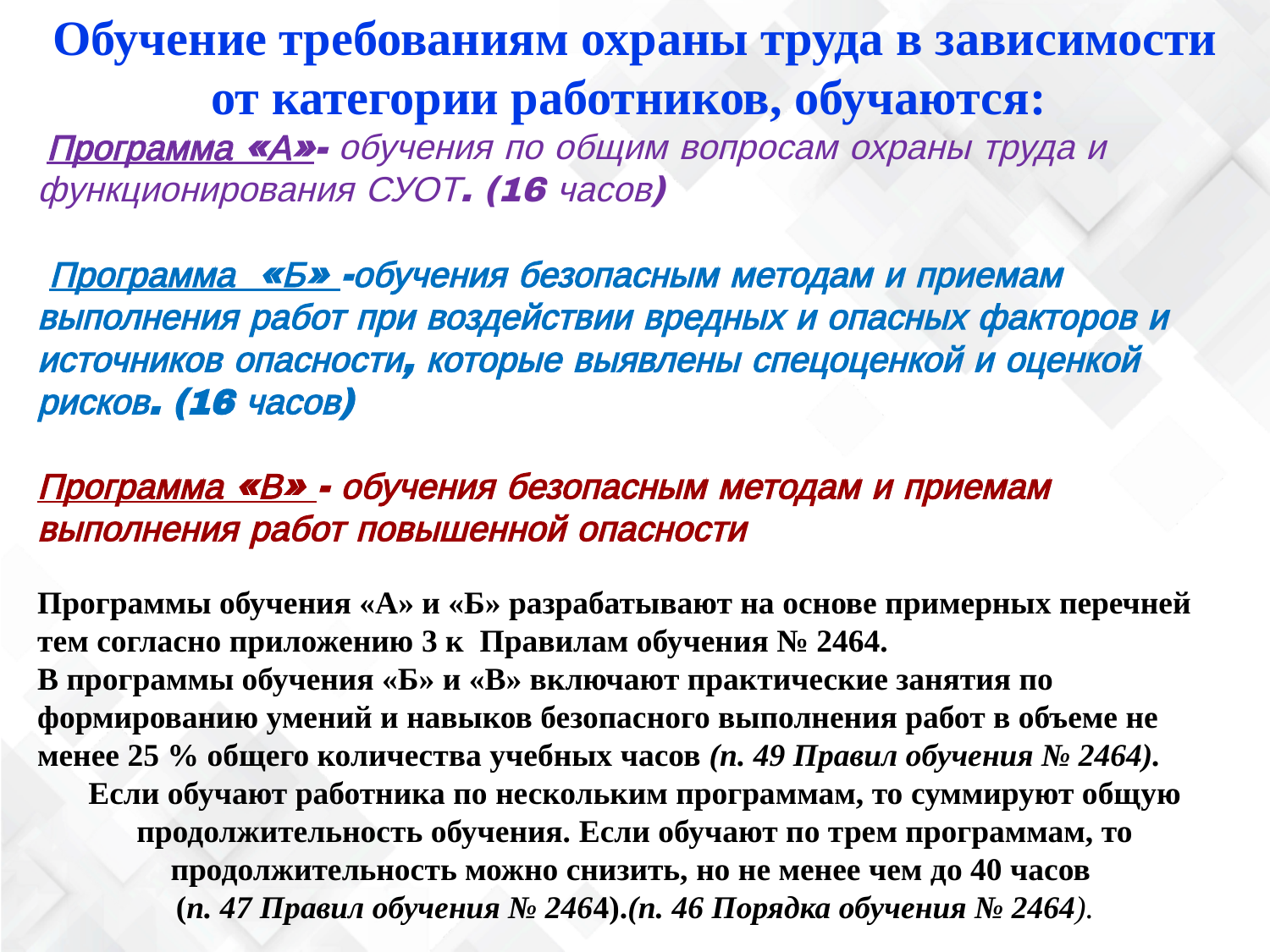

Обучение требованиям охраны труда в зависимости от категории работников, обучаются:
 Программа «А»- обучения по общим вопросам охраны труда и функционирования СУОТ. (16 часов)
 Программа  «Б» -обучения безопасным методам и приемам выполнения работ при воздействии вредных и опасных факторов и источников опасности, которые выявлены спецоценкой и оценкой рисков. (16 часов)
Программа «В» - обучения безопасным методам и приемам выполнения работ повышенной опасности

Программы обучения «А» и «Б» разрабатывают на основе примерных перечней тем согласно приложению 3 к  Правилам обучения № 2464.
В программы обучения «Б» и «В» включают практические занятия по формированию умений и навыков безопасного выполнения работ в объеме не менее 25 % общего количества учебных часов (п. 49 Правил обучения № 2464).
Если обучают работника по нескольким программам, то суммируют общую
продолжительность обучения. Если обучают по трем программам, то продолжительность можно снизить, но не менее чем до 40 часов
(п. 47 Правил обучения № 2464).(п. 46 Порядка обучения № 2464).